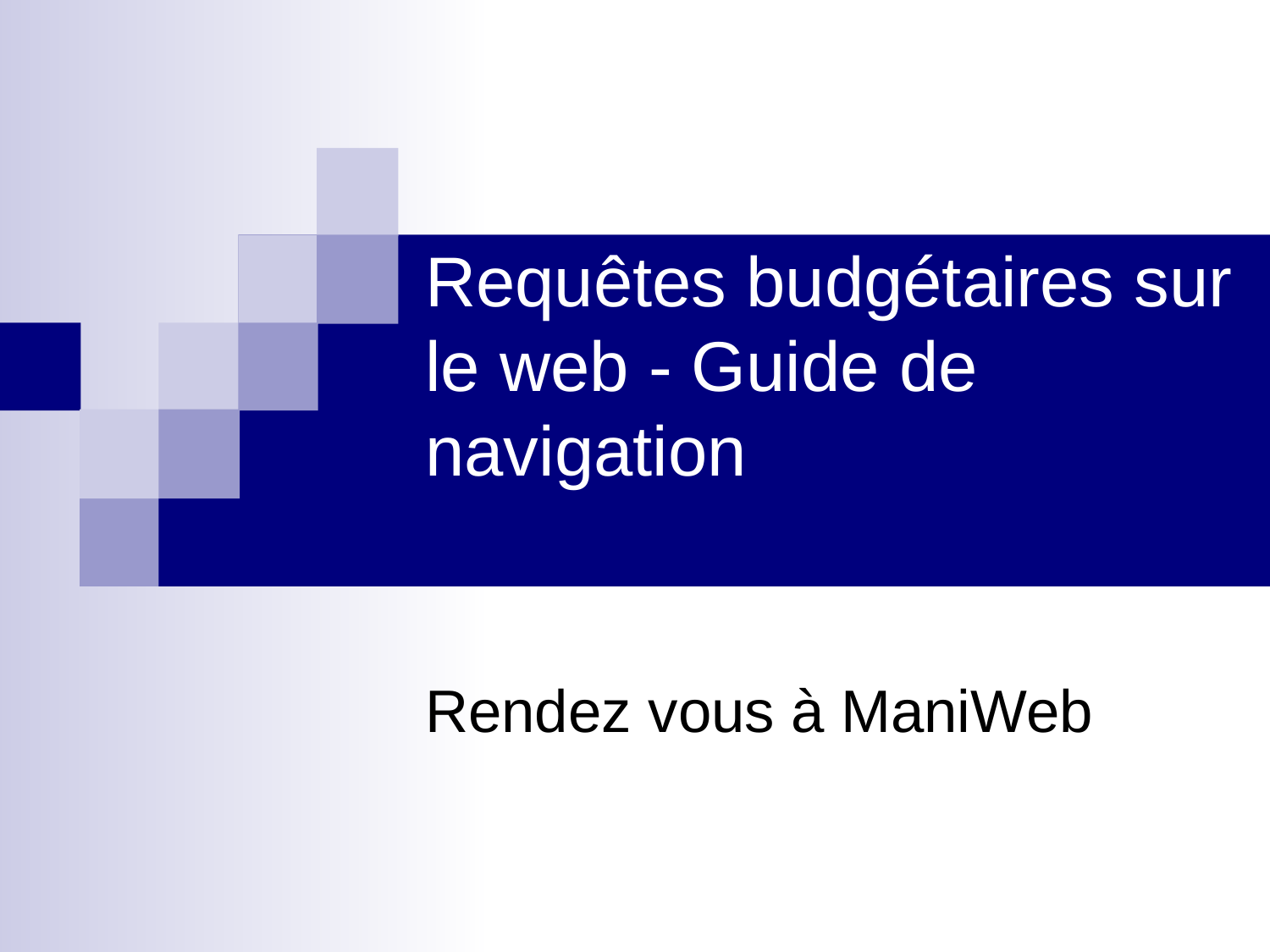

# Requêtes budgétaires sur le web - Guide de navigation
Rendez vous à ManiWeb